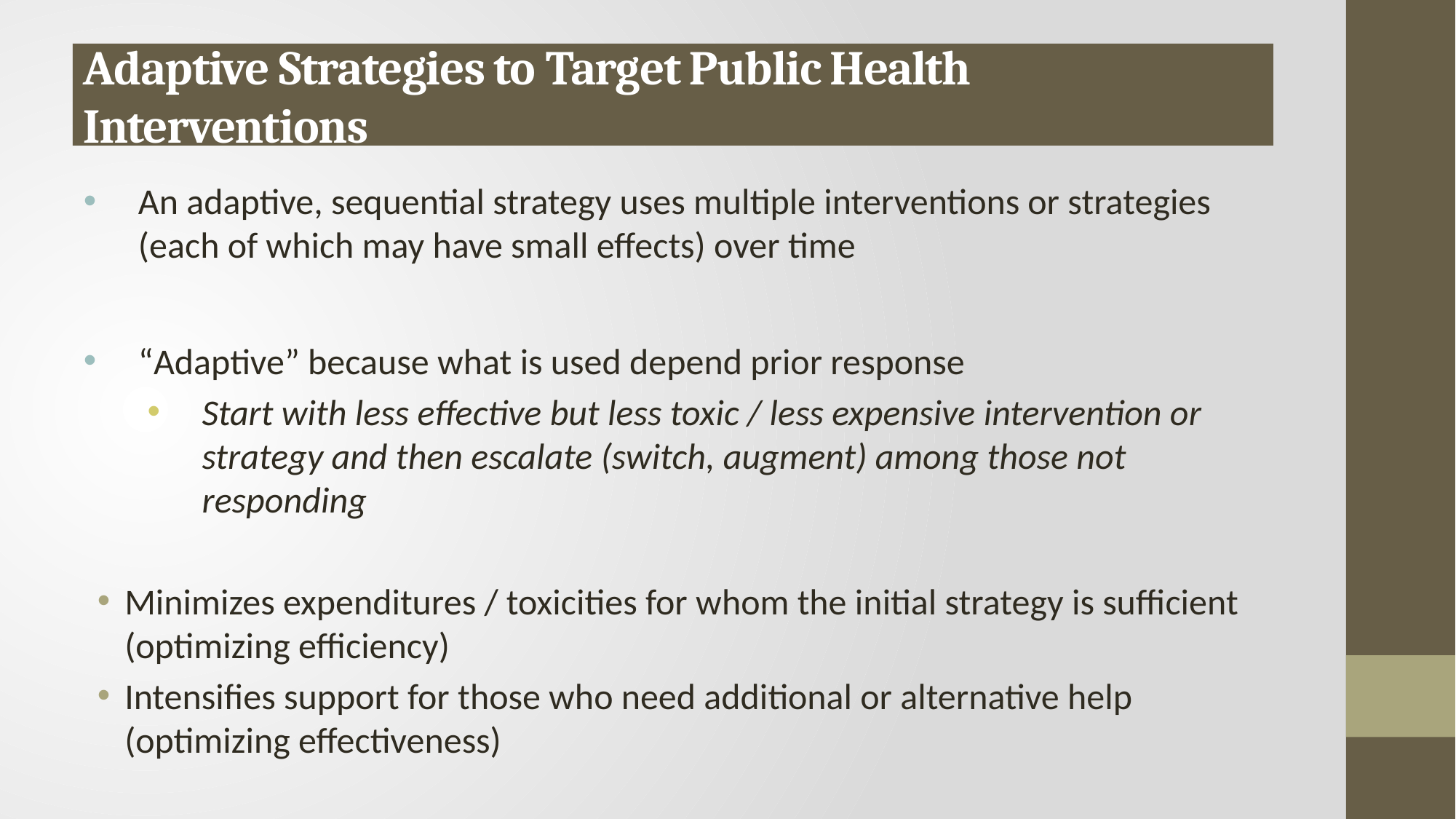

# Adaptive Strategies to Target Public Health Interventions
An adaptive, sequential strategy uses multiple interventions or strategies (each of which may have small effects) over time

“Adaptive” because what is used depend prior response
Start with less effective but less toxic / less expensive intervention or strategy and then escalate (switch, augment) among those not responding

Minimizes expenditures / toxicities for whom the initial strategy is sufficient (optimizing efficiency)
Intensifies support for those who need additional or alternative help (optimizing effectiveness)